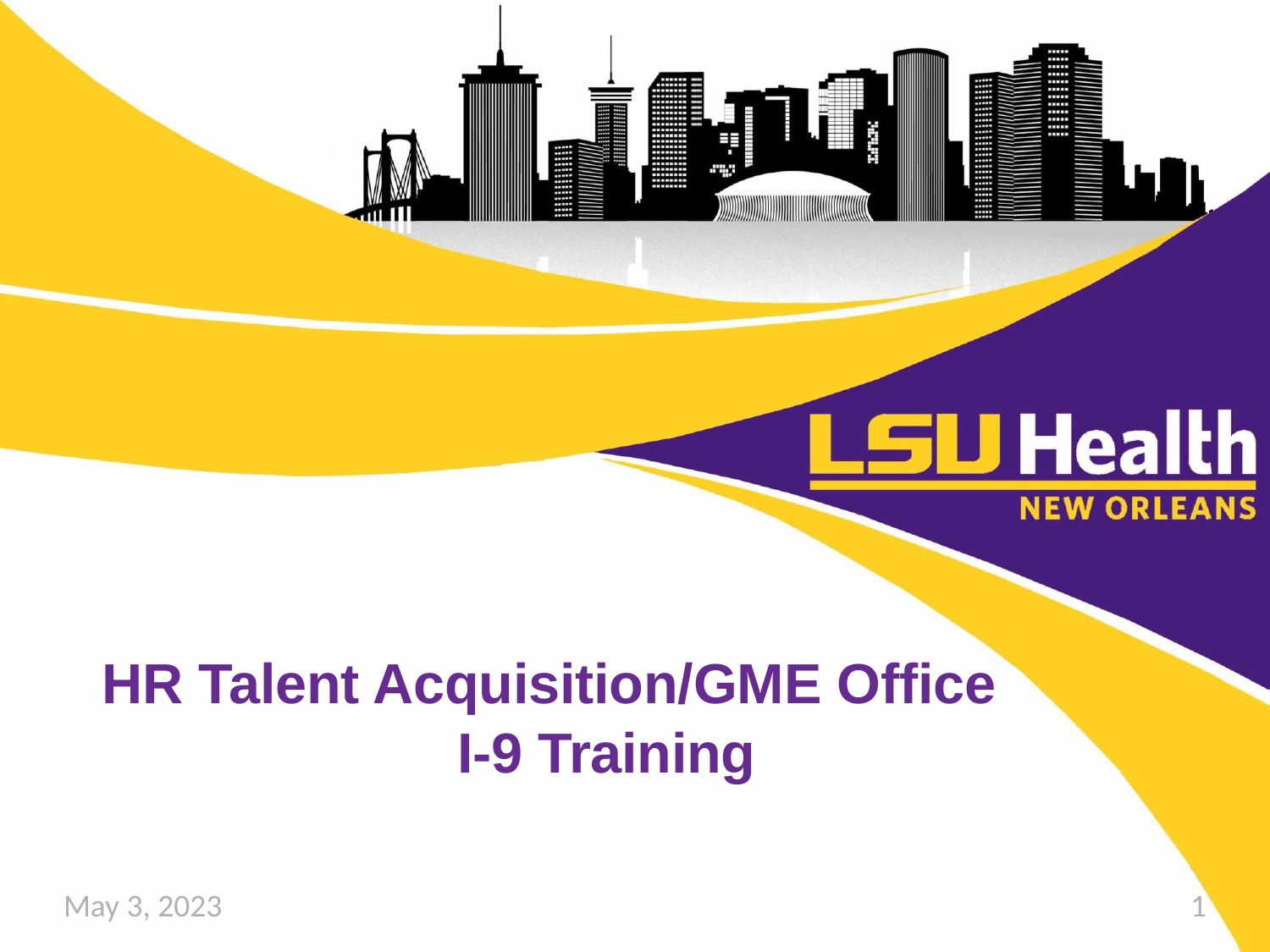

HR Talent Acquisition/GME Office
I-9 Training
May 3, 2023
1